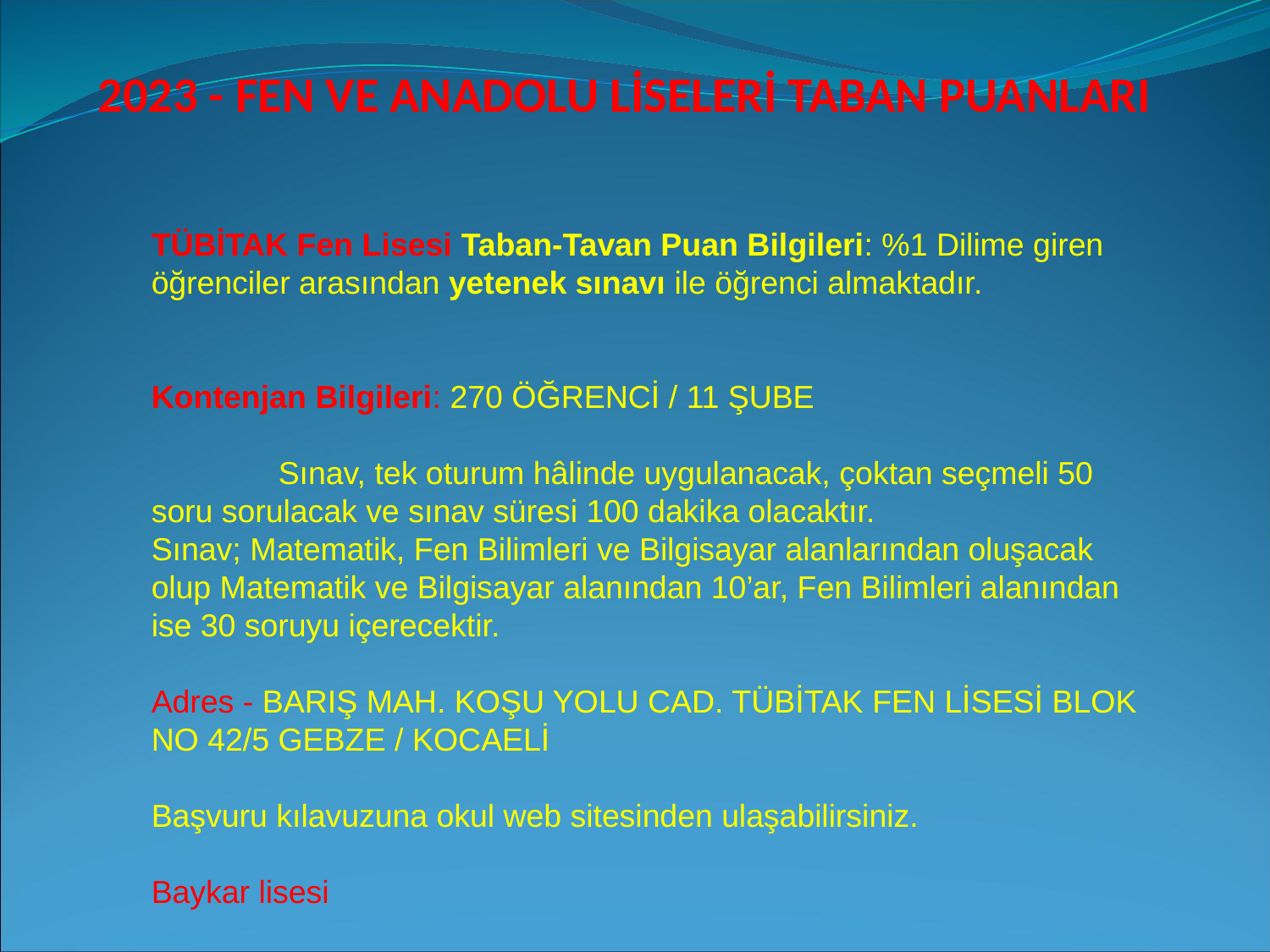

2023 - FEN VE ANADOLU LİSELERİ TABAN PUANLARI
TÜBİTAK Fen Lisesi Taban-Tavan Puan Bilgileri: %1 Dilime giren öğrenciler arasından yetenek sınavı ile öğrenci almaktadır.
Kontenjan Bilgileri: 270 ÖĞRENCİ / 11 ŞUBE

	Sınav, tek oturum hâlinde uygulanacak, çoktan seçmeli 50 soru sorulacak ve sınav süresi 100 dakika olacaktır.
Sınav; Matematik, Fen Bilimleri ve Bilgisayar alanlarından oluşacak olup Matematik ve Bilgisayar alanından 10’ar, Fen Bilimleri alanından ise 30 soruyu içerecektir.

Adres - BARIŞ MAH. KOŞU YOLU CAD. TÜBİTAK FEN LİSESİ BLOK NO 42/5 GEBZE / KOCAELİ

Başvuru kılavuzuna okul web sitesinden ulaşabilirsiniz.

Baykar lisesi